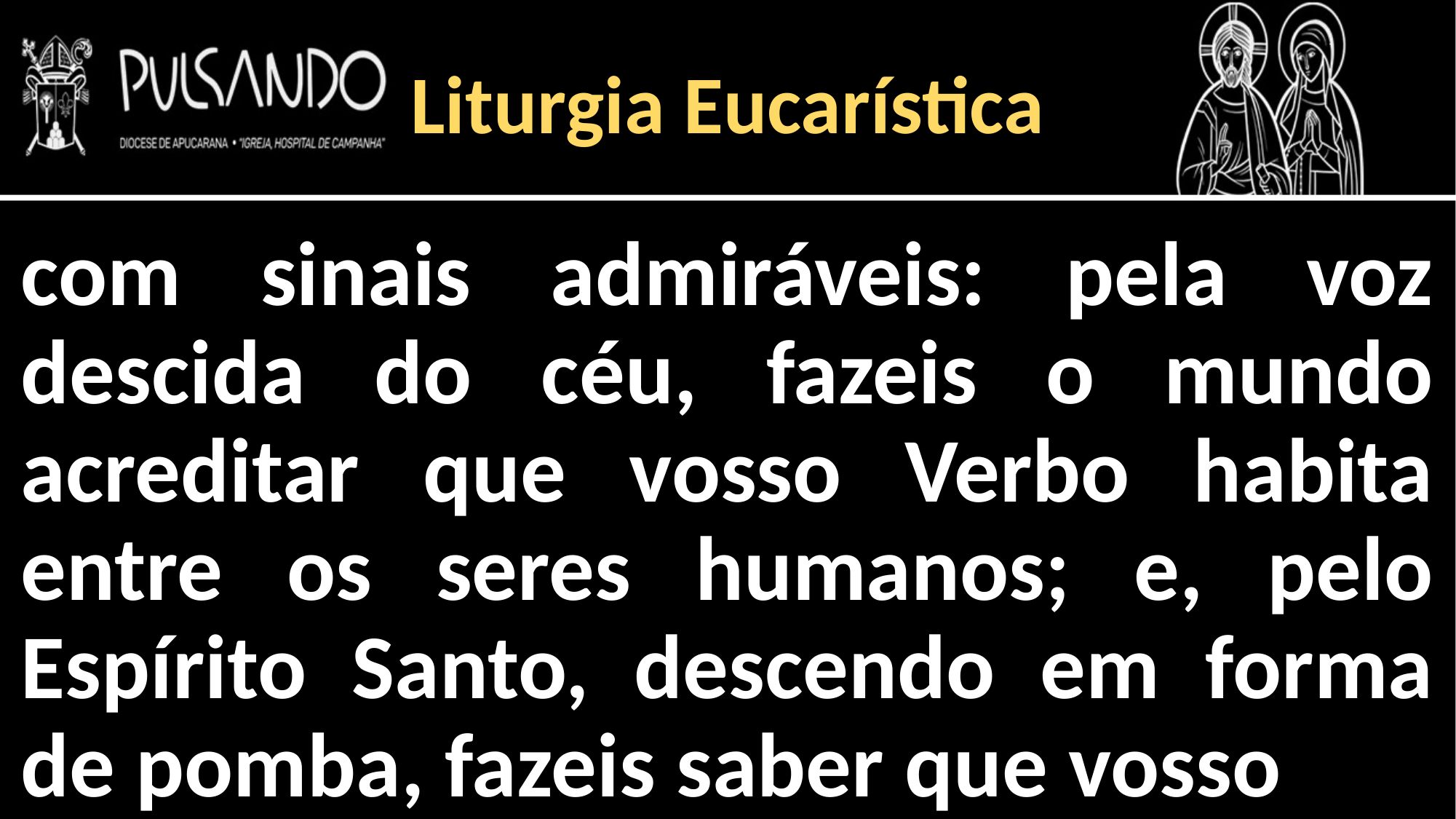

Liturgia Eucarística
com sinais admiráveis: pela voz descida do céu, fazeis o mundo acreditar que vosso Verbo habita entre os seres humanos; e, pelo Espírito Santo, descendo em forma de pomba, fazeis saber que vosso